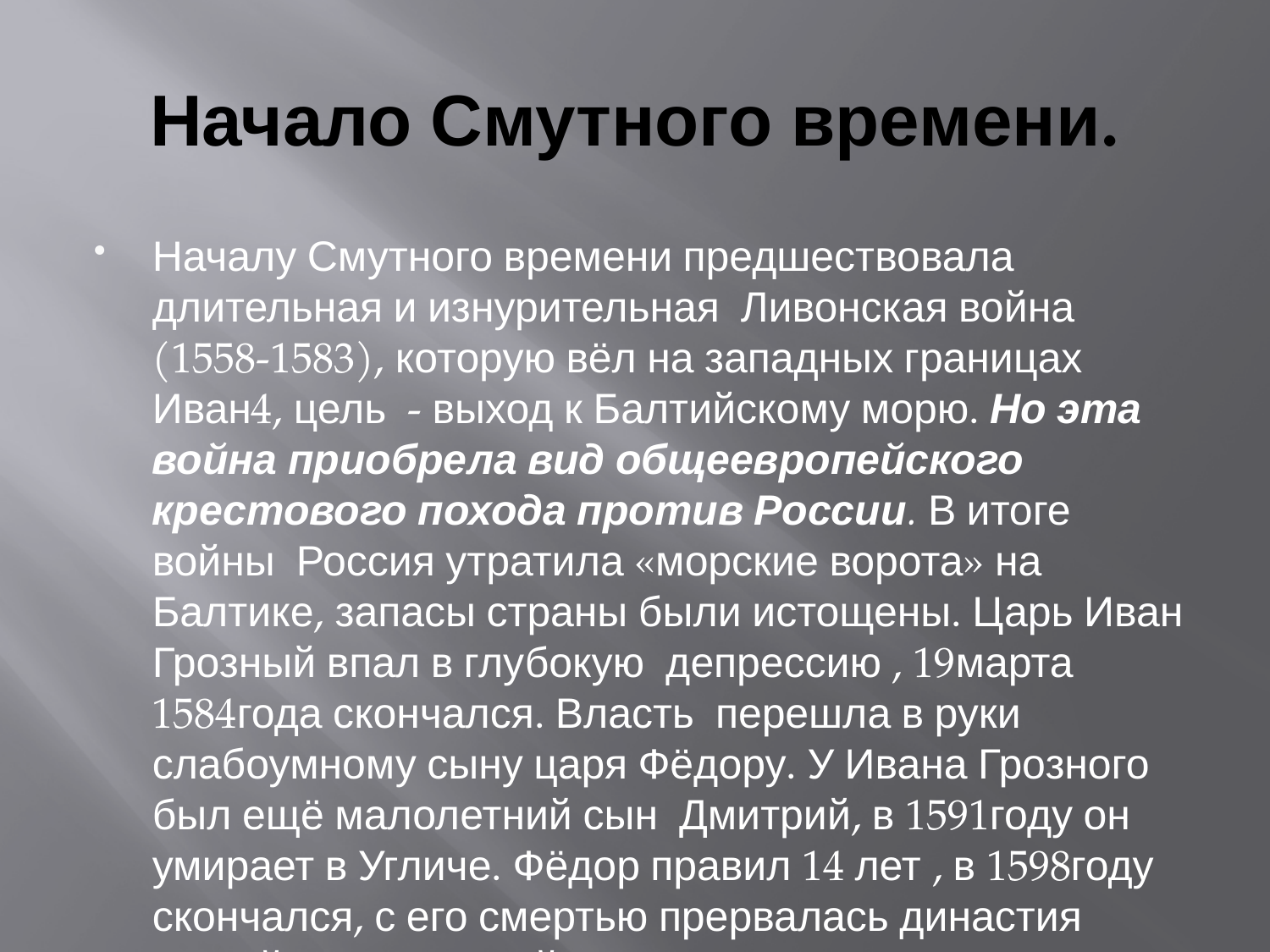

# Начало Смутного времени.
Началу Смутного времени предшествовала длительная и изнурительная  Ливонская война (1558-1583), которую вёл на западных границах Иван4, цель  - выход к Балтийскому морю. Но эта война приобрела вид общеевропейского крестового похода против России. В итоге войны  Россия утратила «морские ворота» на  Балтике, запасы страны были истощены. Царь Иван Грозный впал в глубокую  депрессию , 19марта 1584года скончался. Власть  перешла в руки  слабоумному сыну царя Фёдору. У Ивана Грозного был ещё малолетний сын  Дмитрий, в 1591году он умирает в Угличе. Фёдор правил 14 лет , в 1598году скончался, с его смертью прервалась династия князей Рюриковичей.